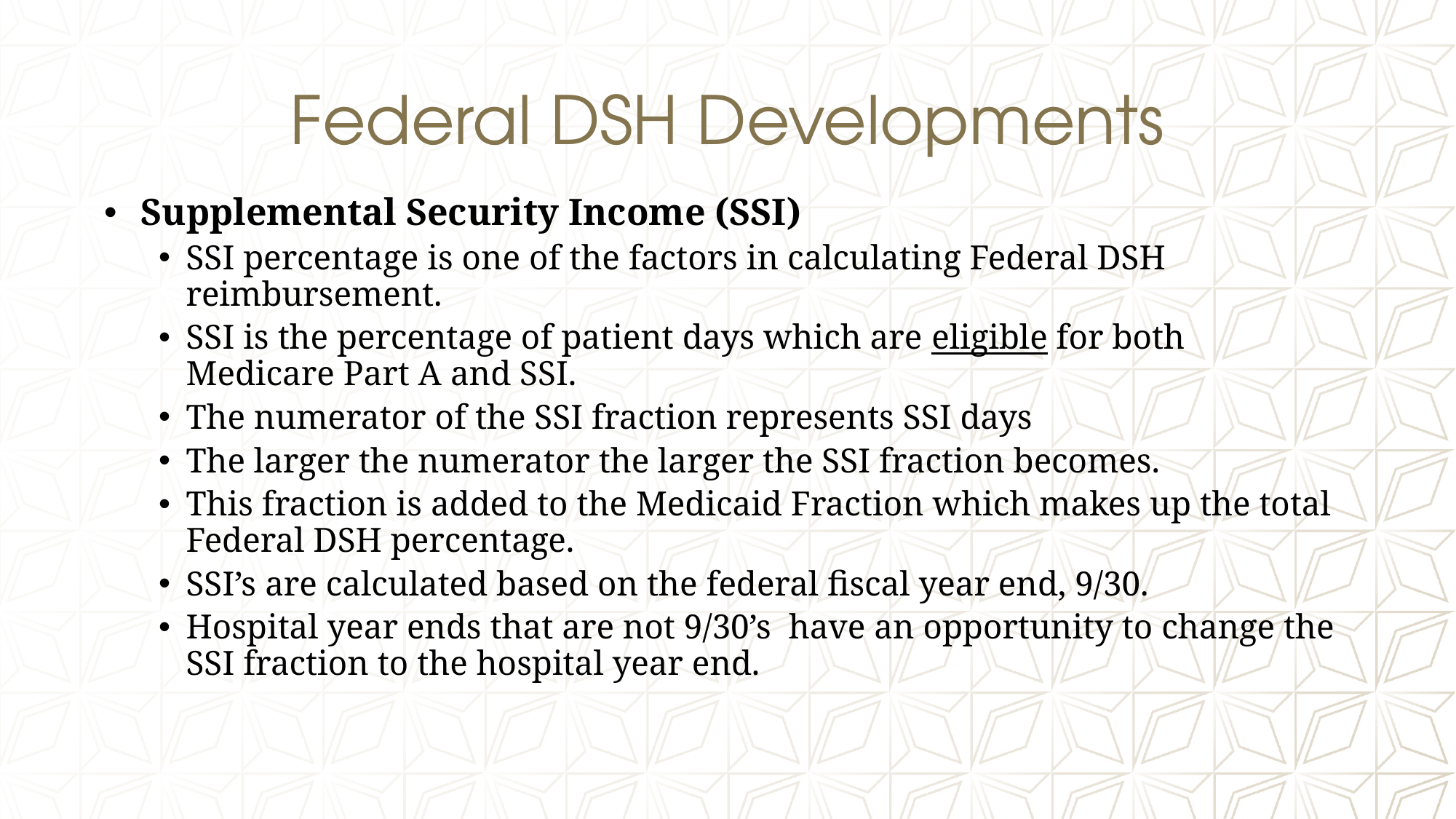

# Federal DSH Developments
 Supplemental Security Income (SSI)
SSI percentage is one of the factors in calculating Federal DSH reimbursement.
SSI is the percentage of patient days which are eligible for both Medicare Part A and SSI.
The numerator of the SSI fraction represents SSI days
The larger the numerator the larger the SSI fraction becomes.
This fraction is added to the Medicaid Fraction which makes up the total Federal DSH percentage.
SSI’s are calculated based on the federal fiscal year end, 9/30.
Hospital year ends that are not 9/30’s  have an opportunity to change the SSI fraction to the hospital year end.